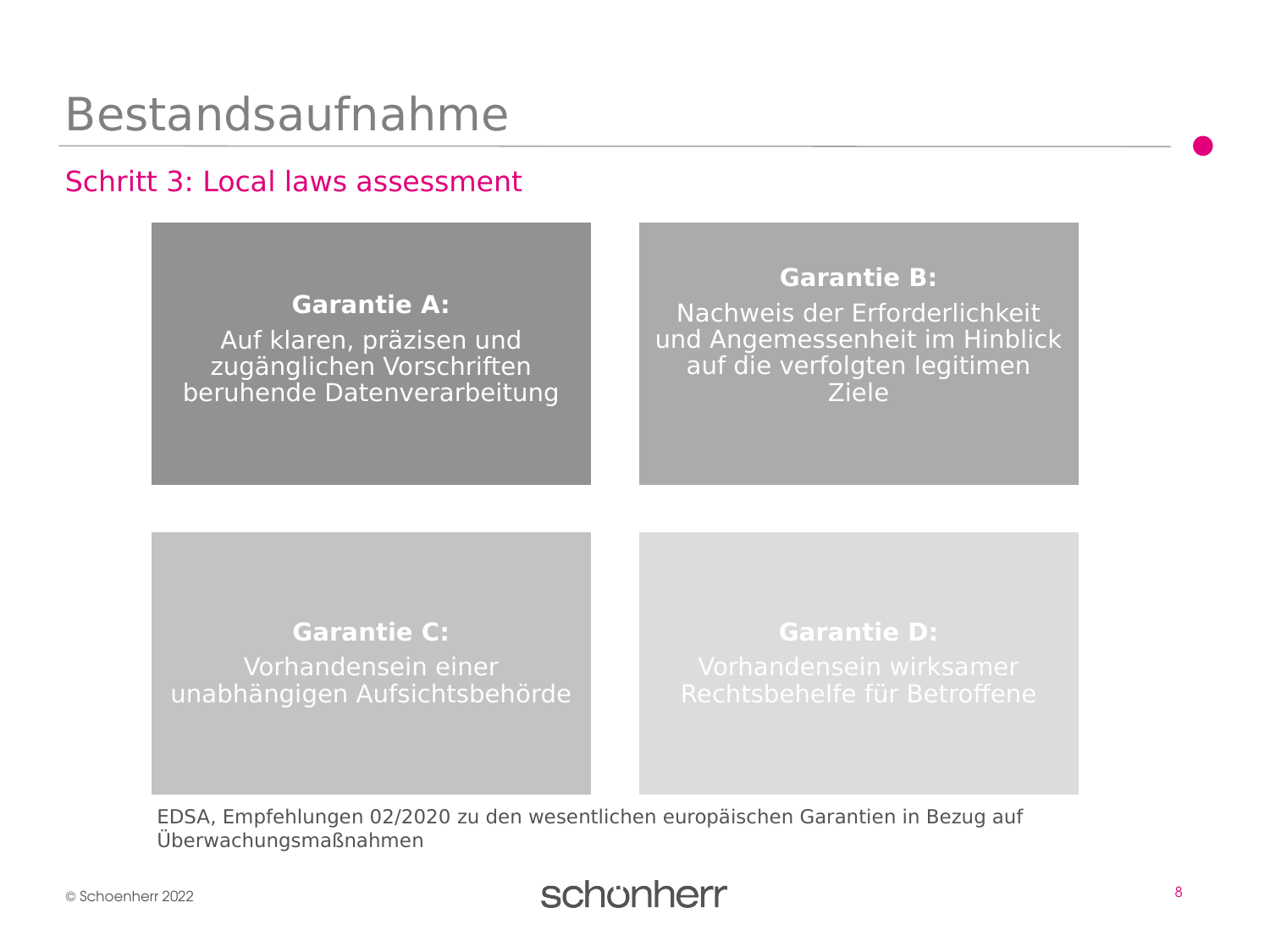

# Bestandsaufnahme
Schritt 3: Local laws assessment

Garantie A:
Auf klaren, präzisen und zugänglichen Vorschriften beruhende Datenverarbeitung
Garantie B:
Nachweis der Erforderlichkeit und Angemessenheit im Hinblick auf die verfolgten legitimen Ziele

Garantie C:
Vorhandensein einer unabhängigen Aufsichtsbehörde
Garantie D:
Vorhandensein wirksamer Rechtsbehelfe für Betroffene
EDSA, Empfehlungen 02/2020 zu den wesentlichen europäischen Garantien in Bezug auf Überwachungsmaßnahmen